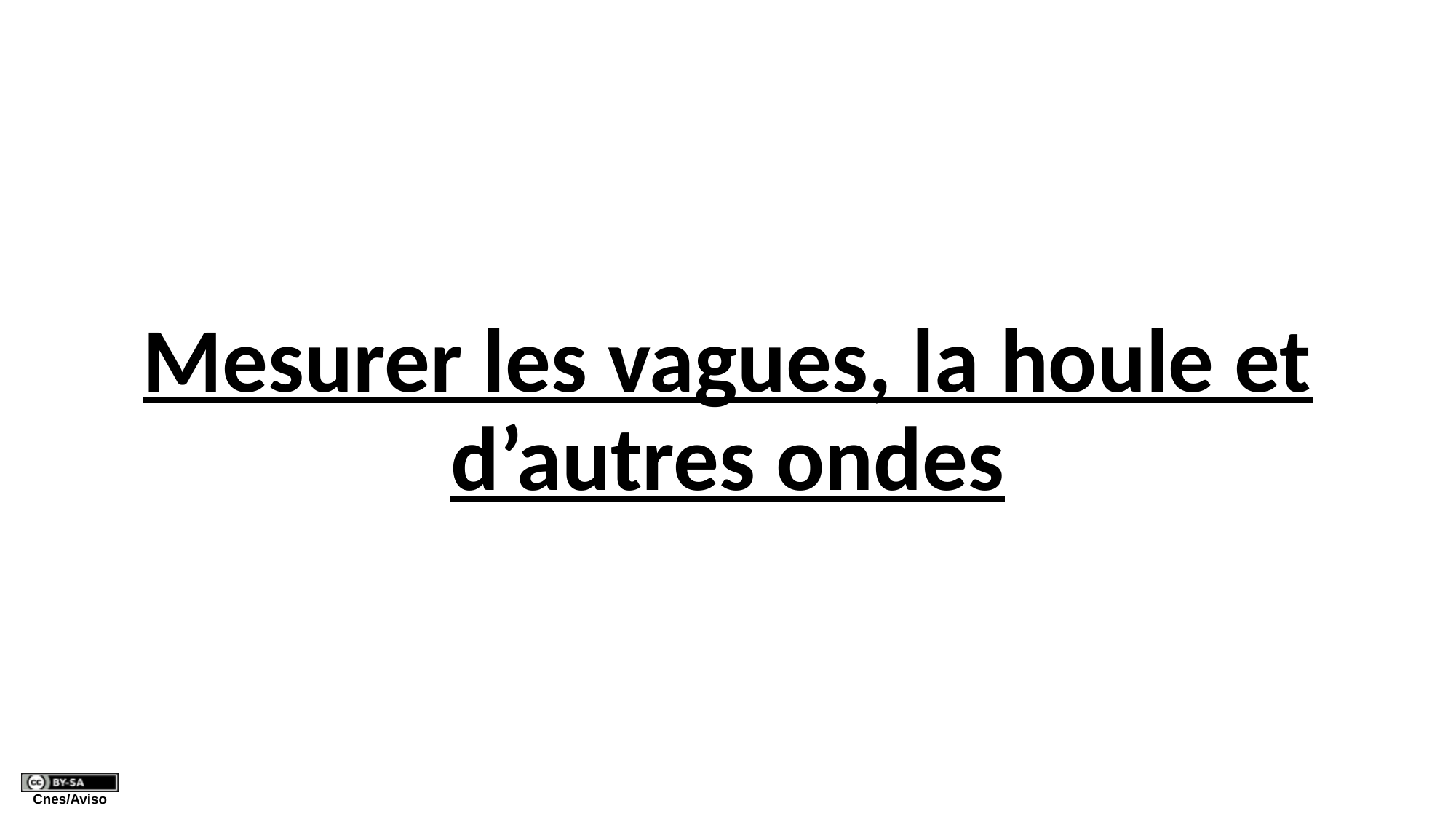

# Mesurer les vagues, la houle et d’autres ondes